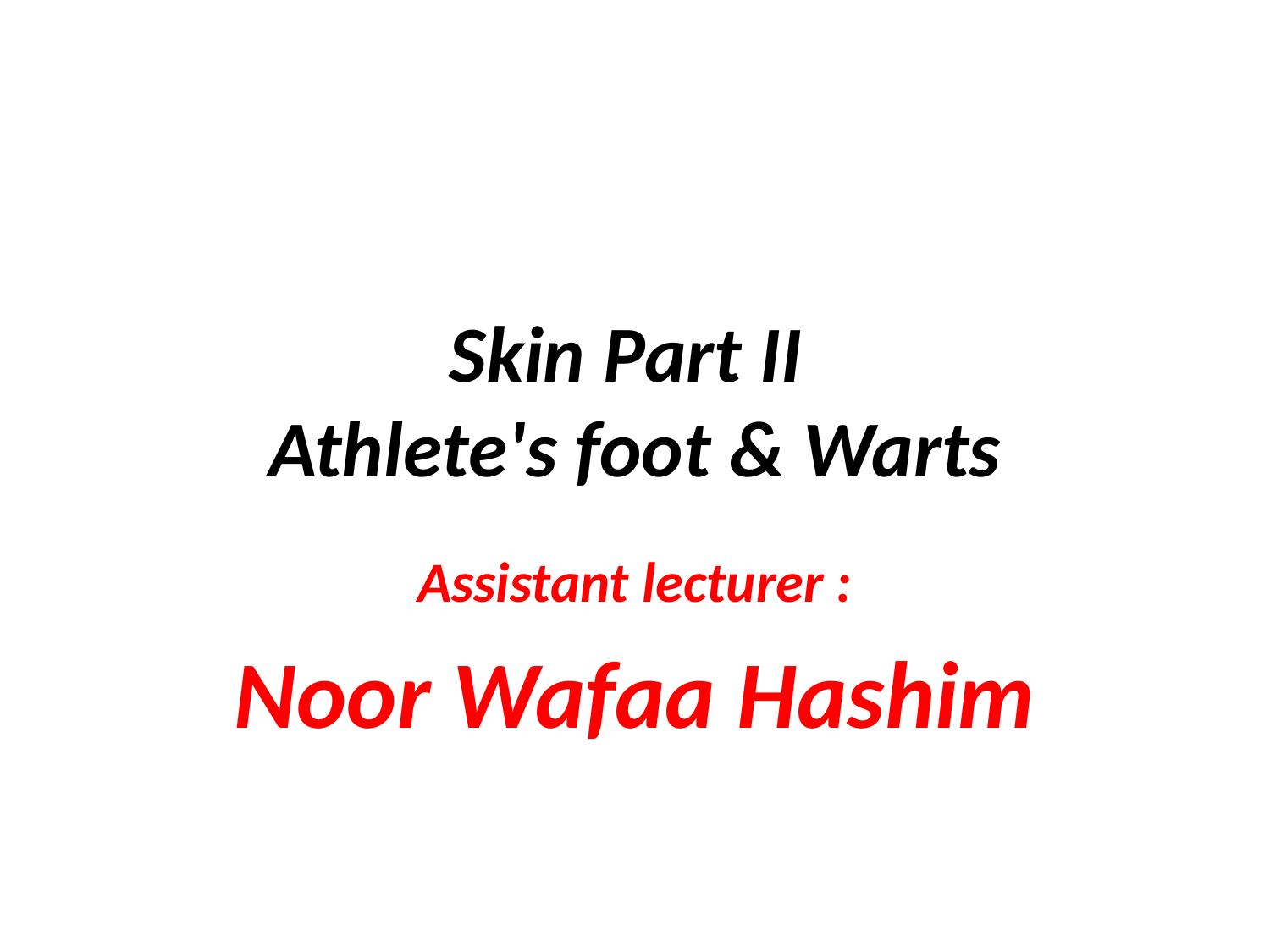

# Skin Part II Athlete's foot & Warts
Assistant lecturer :
Noor Wafaa Hashim